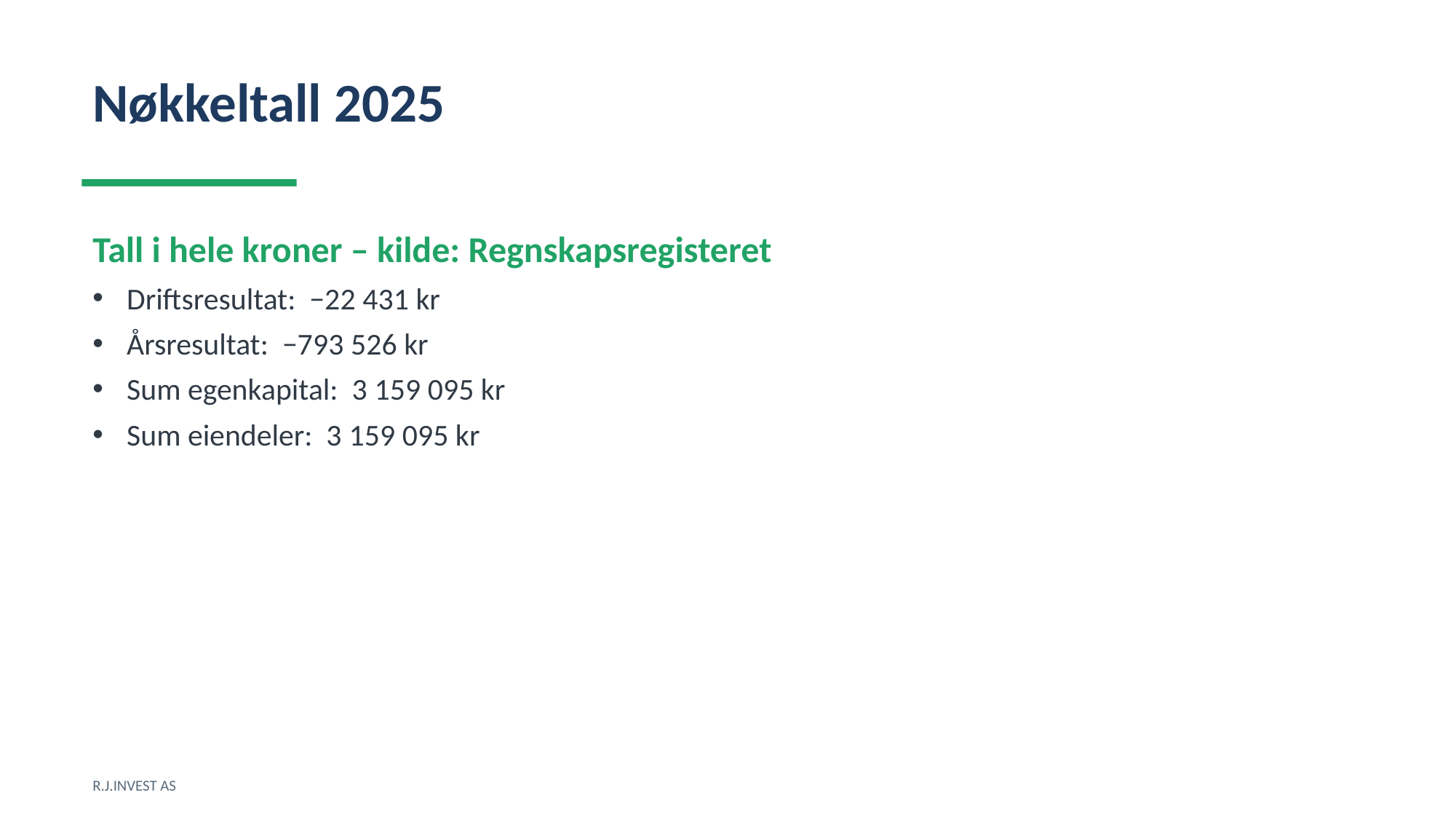

Nøkkeltall 2025

Tall i hele kroner – kilde: Regnskapsregisteret
Driftsresultat:  −22 431 kr
Årsresultat:  −793 526 kr
Sum egenkapital:  3 159 095 kr
Sum eiendeler:  3 159 095 kr
R.J.INVEST AS